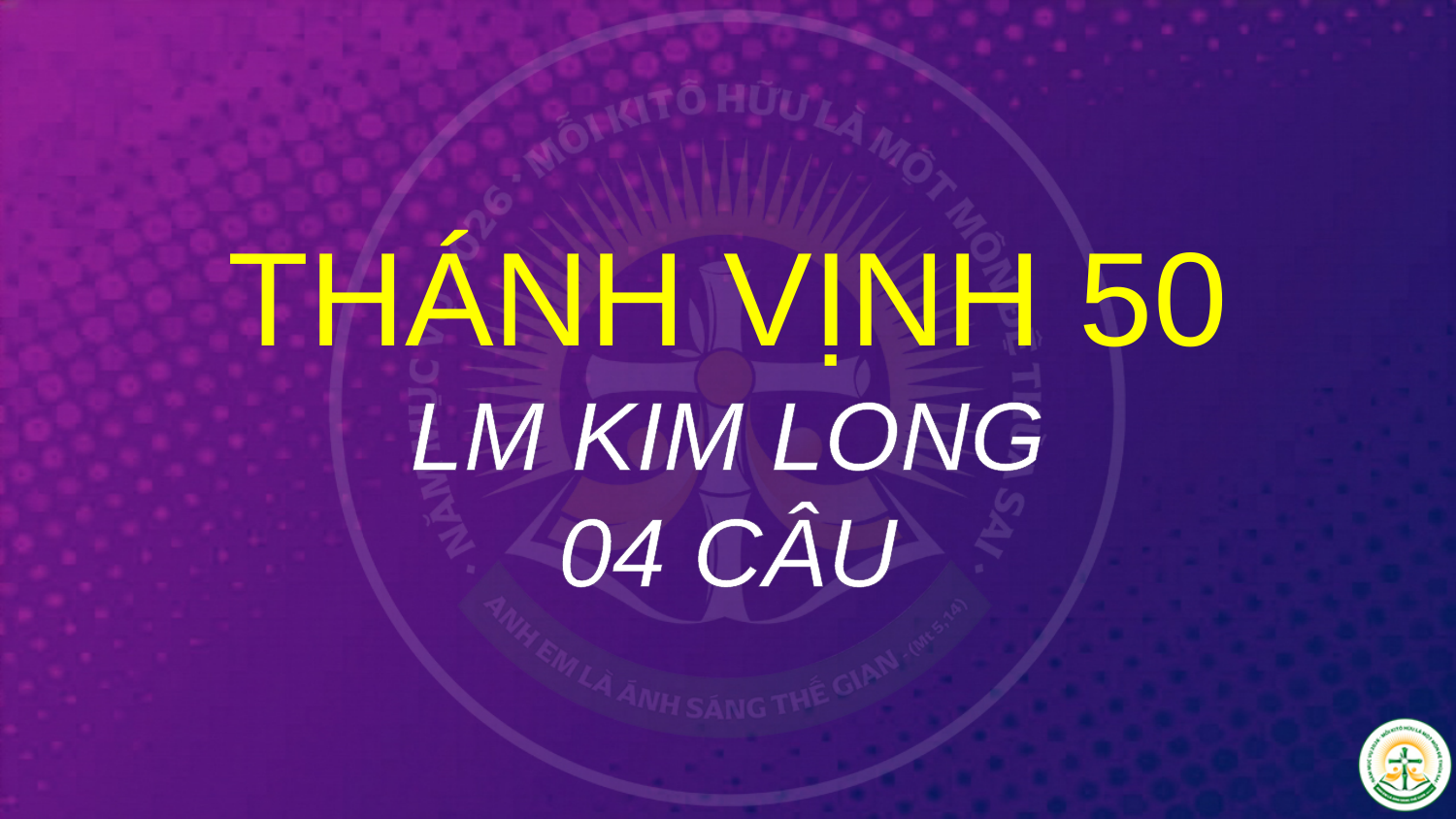

# thánh vịnh 50 lm kim long 04 câu